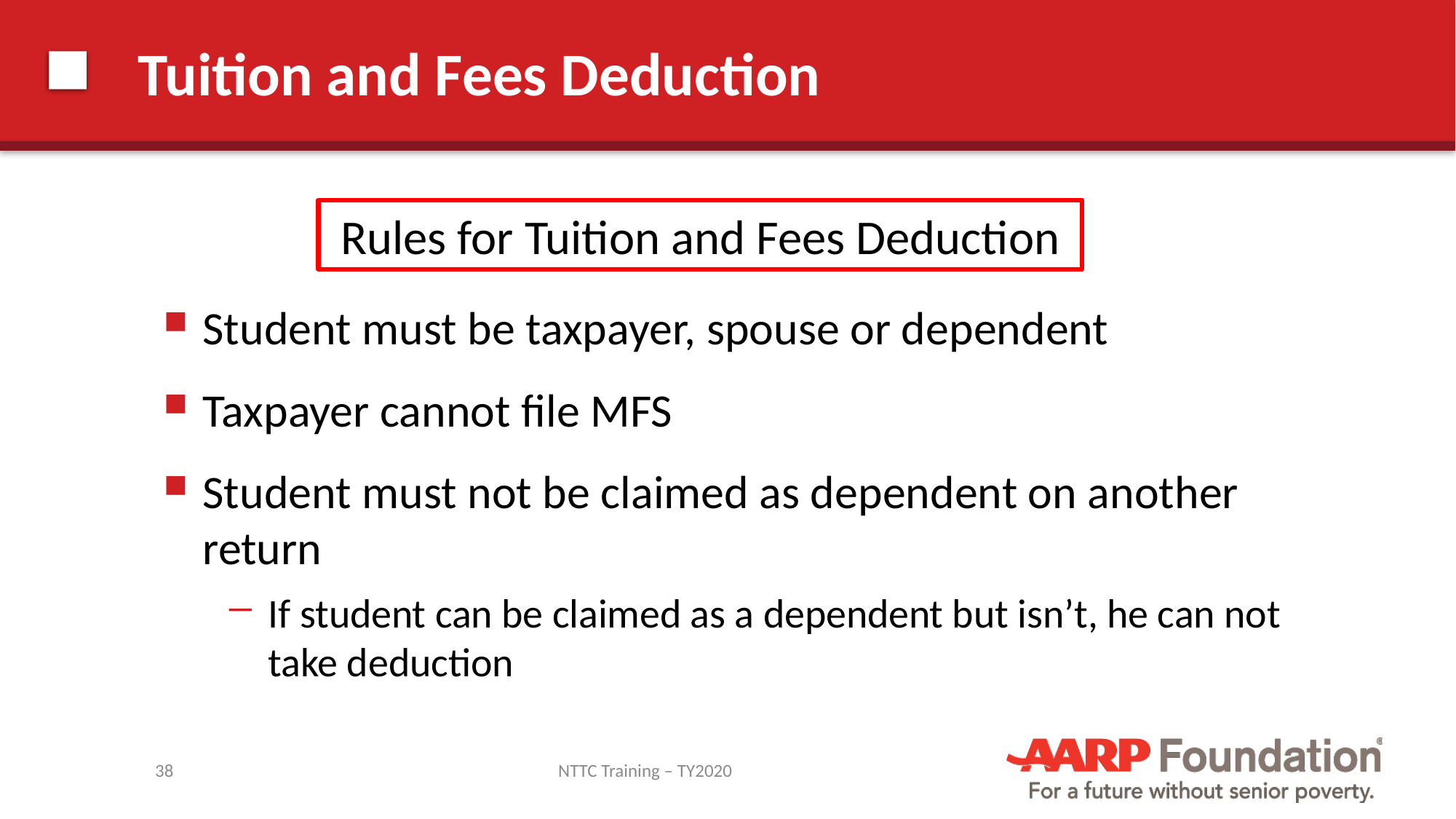

# Tuition and Fees Deduction
Rules for Tuition and Fees Deduction

Student must be taxpayer, spouse or dependent
Taxpayer cannot file MFS
Student must not be claimed as dependent on another return
If student can be claimed as a dependent but isn’t, he can not take deduction
38
NTTC Training – TY2020